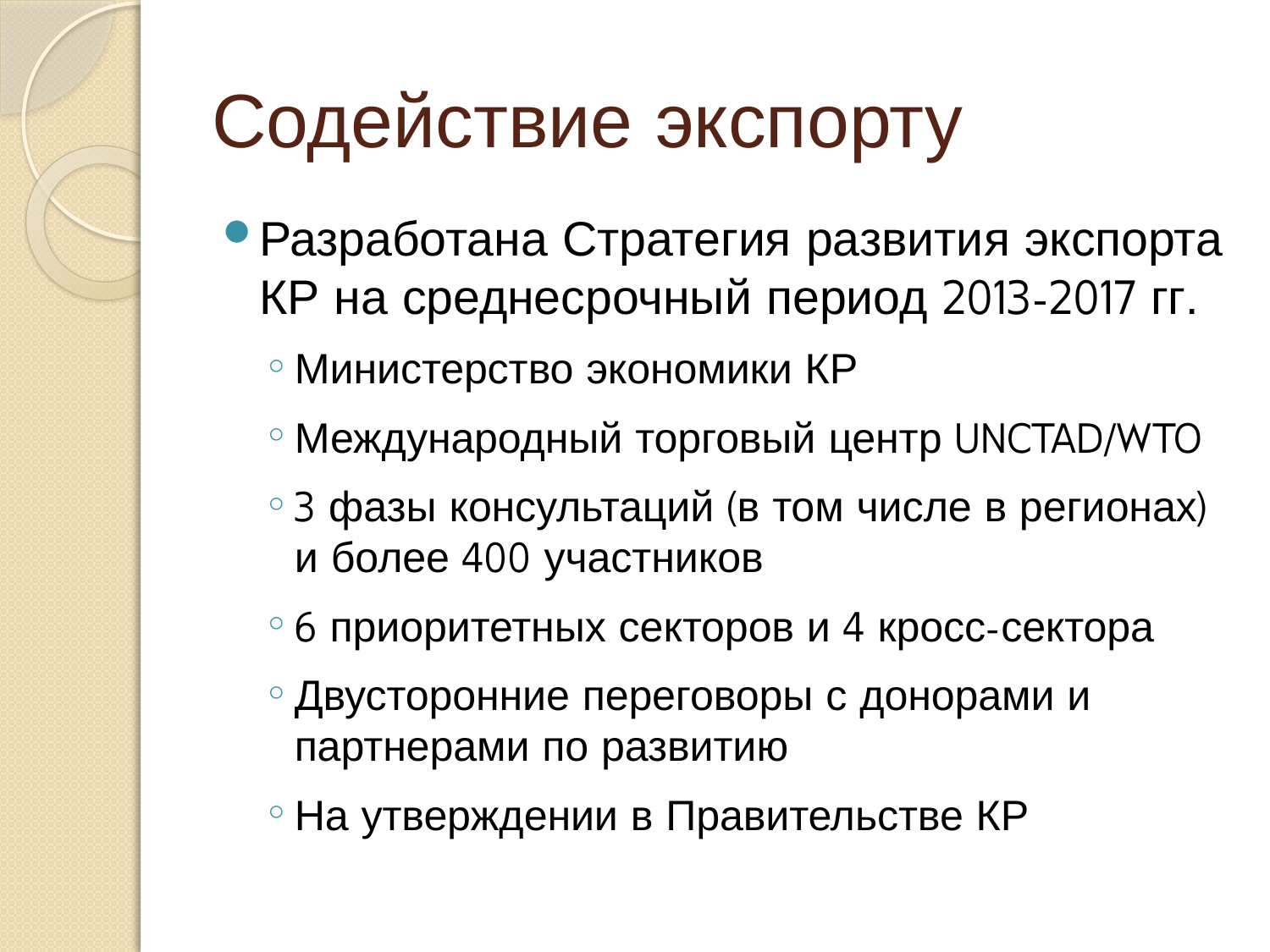

# Содействие экспорту
Разработана Стратегия развития экспорта КР на среднесрочный период 2013-2017 гг.
Министерство экономики КР
Международный торговый центр UNCTAD/WTO
3 фазы консультаций (в том числе в регионах) и более 400 участников
6 приоритетных секторов и 4 кросс-сектора
Двусторонние переговоры с донорами и партнерами по развитию
На утверждении в Правительстве КР